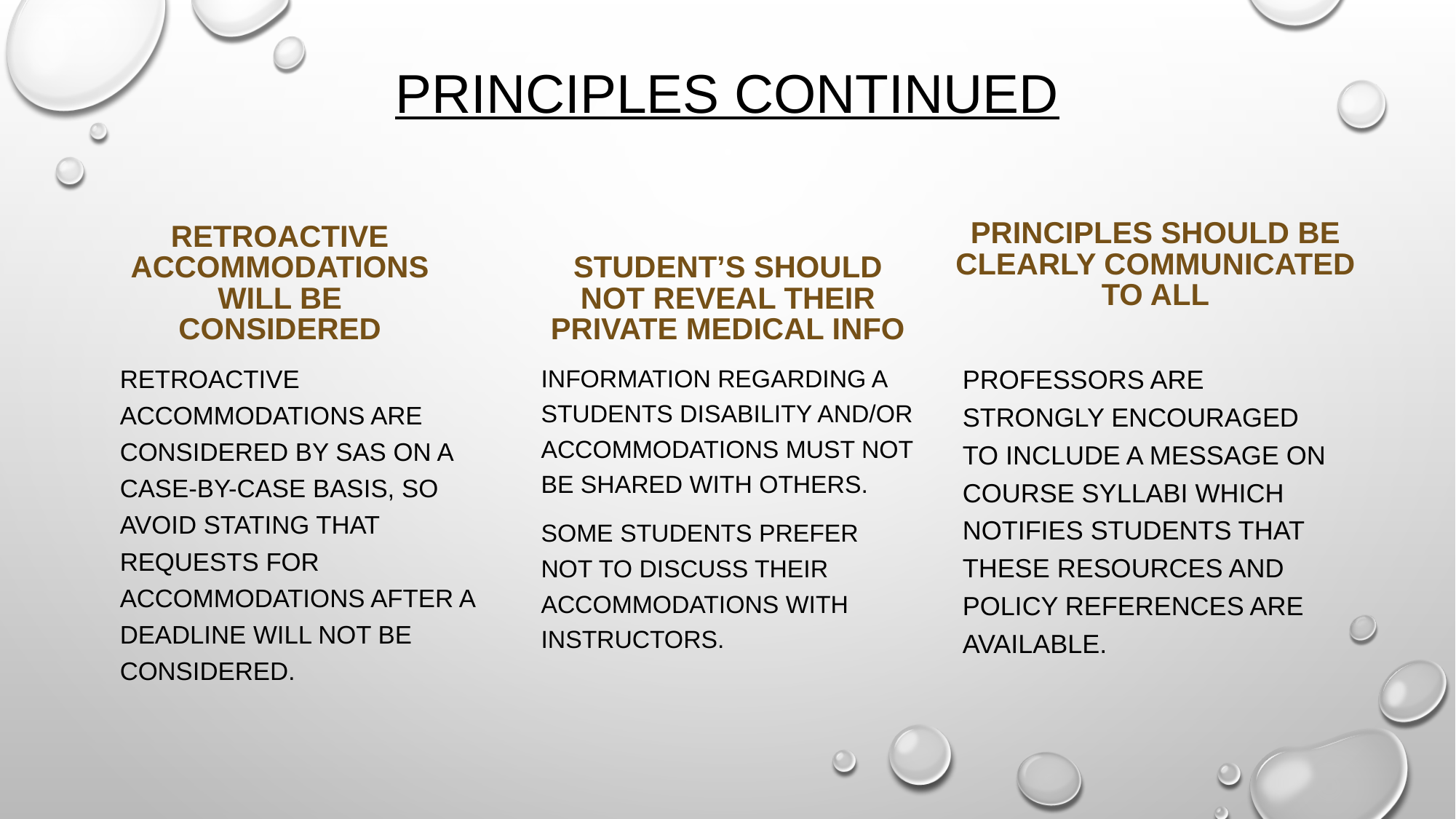

# Principles Continued
principles should be clearly communicated to all
Retroactive accommodations will be considered
Student’s should not reveal their private medical info
Retroactive accommodations are considered by sas on a case-by-case basis, so Avoid stating that requests for accommodations after a deadline will not be considered.
Information regarding a students disability and/or accommodations must not be shared with others.
Some students prefer not to discuss their accommodations with instructors.
Professors are strongly encouraged to include a message on course syllabi which notifies students that these resources and policy references are available.